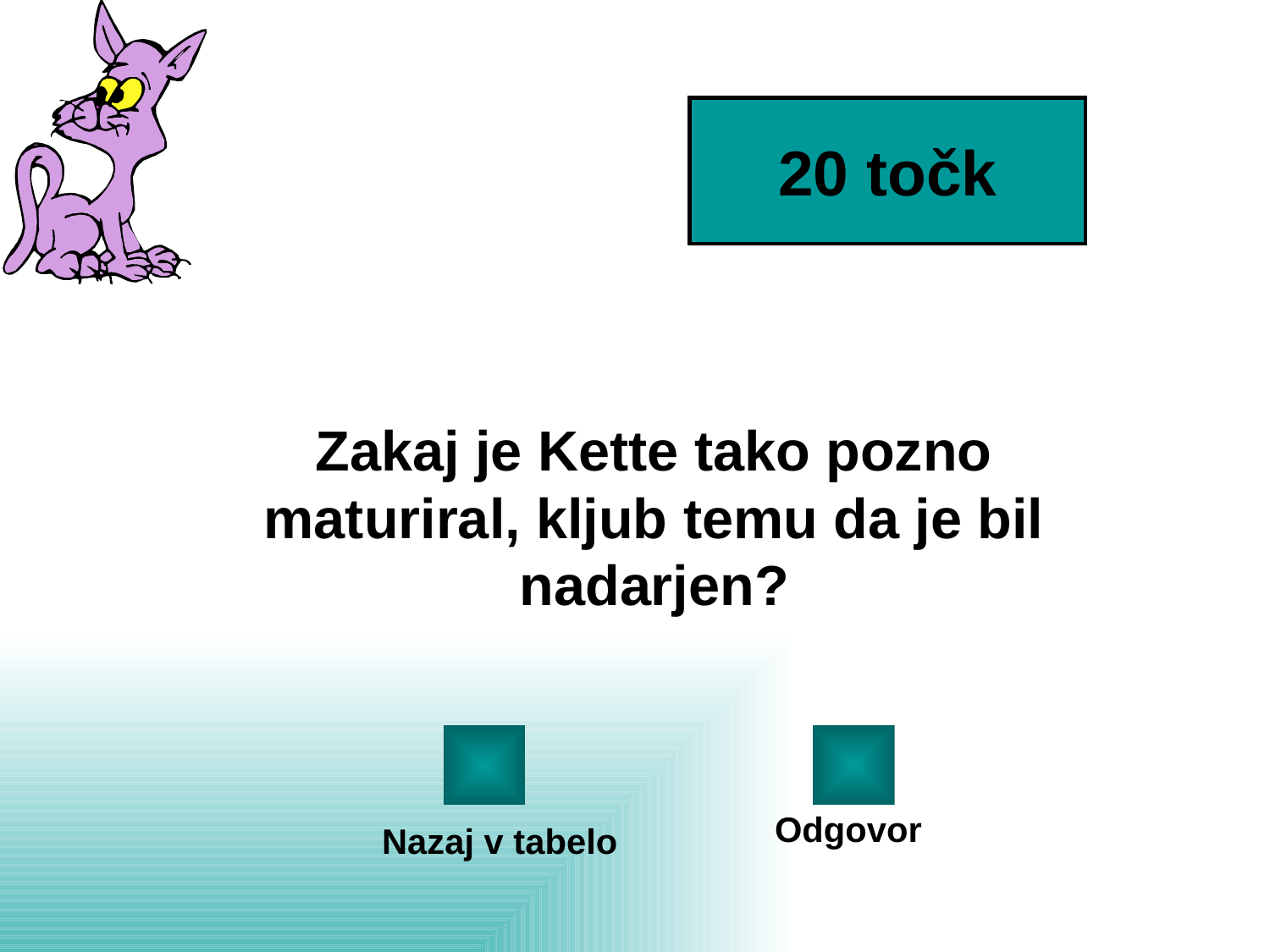

20 točk

Zakaj je Kette tako pozno maturiral, kljub temu da je bil nadarjen?

Odgovor
Nazaj v tabelo